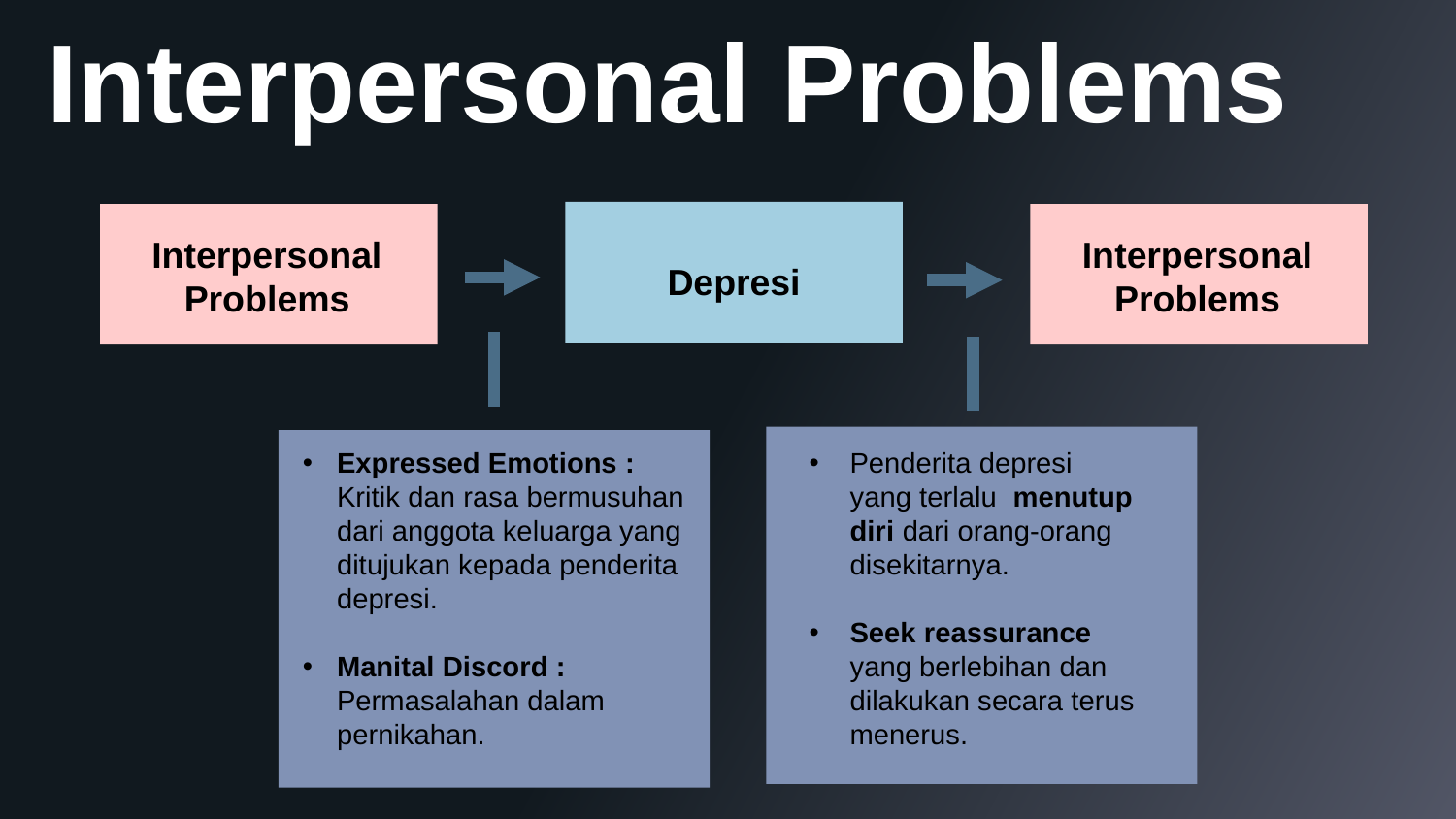

# Interpersonal Problems

Depresi

Interpersonal Problems

Interpersonal Problems

Penderita depresi yang terlalu  menutup diri dari orang-orang disekitarnya.

Seek reassurance yang berlebihan dan dilakukan secara terus menerus.

Expressed Emotions : Kritik dan rasa bermusuhan dari anggota keluarga yang ditujukan kepada penderita depresi.

Manital Discord : Permasalahan dalam pernikahan.